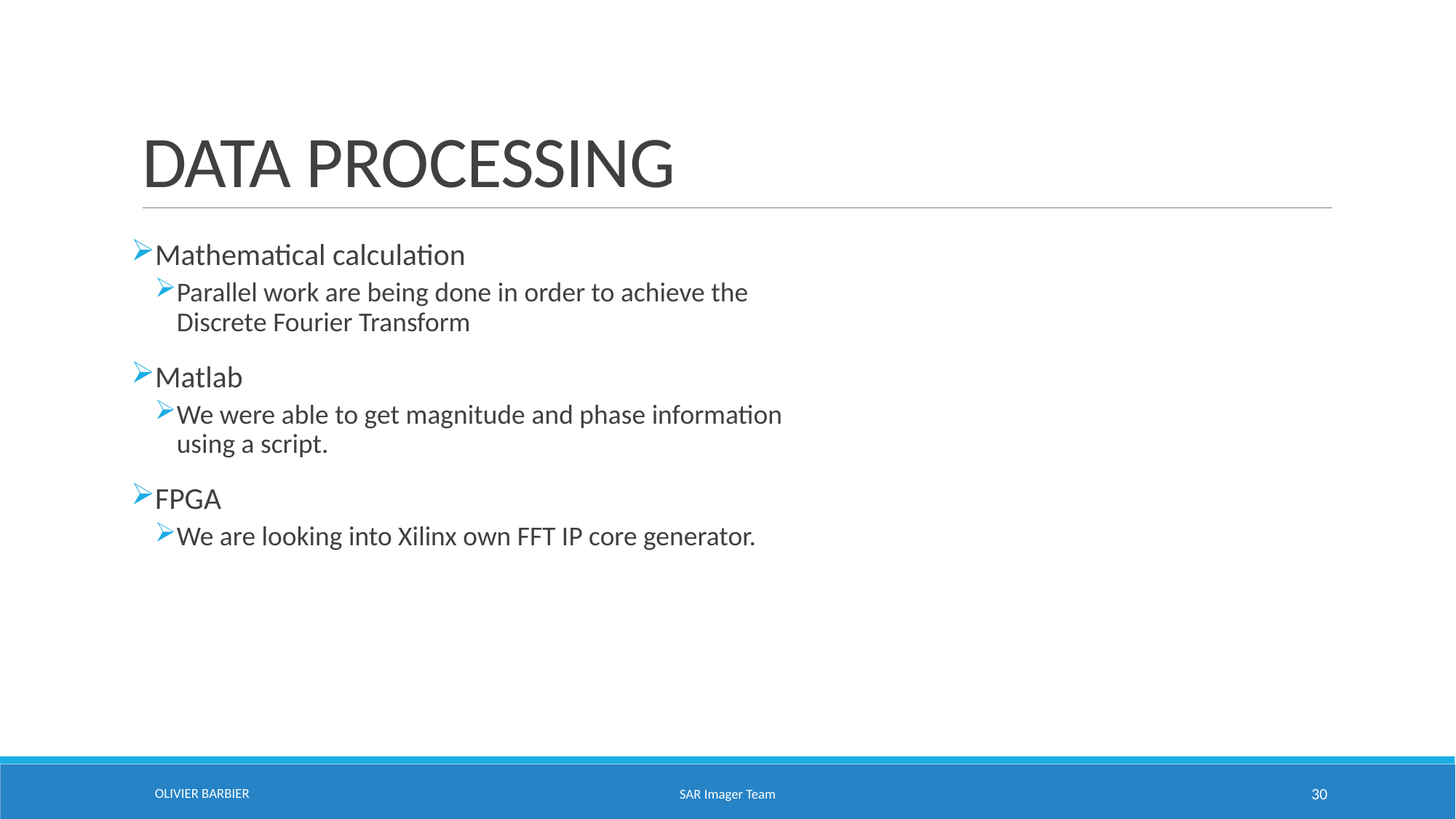

# DATA PROCESSING
Mathematical calculation
Parallel work are being done in order to achieve the Discrete Fourier Transform
Matlab
We were able to get magnitude and phase information using a script.
FPGA
We are looking into Xilinx own FFT IP core generator.

OLIVIER BARBIER
SAR Imager Team
30